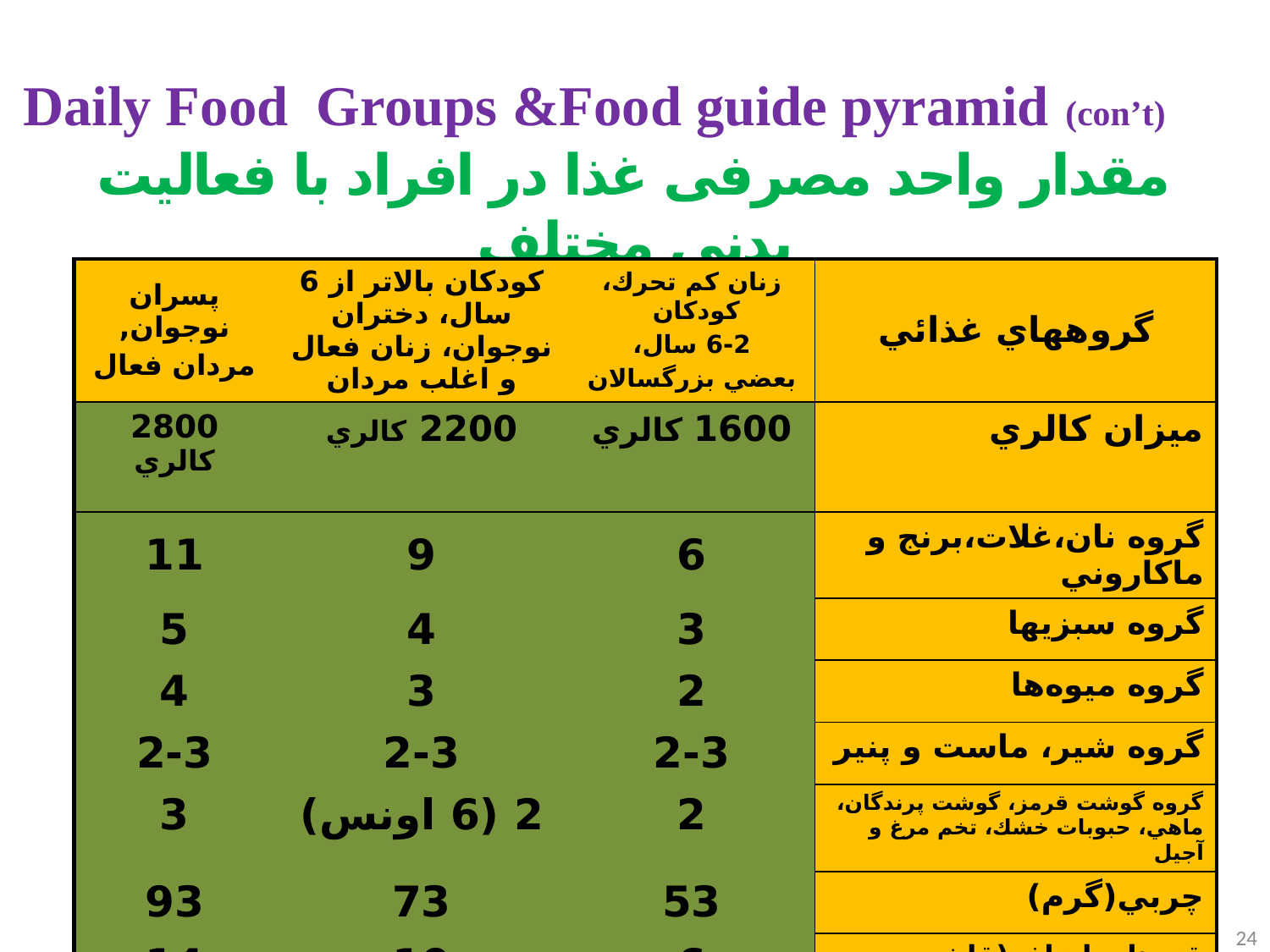

Daily Food  Groups &Food guide pyramid (con’t)
# مقدار واحد مصرفی غذا در افراد با فعاليت بدنی مختلف
| پسران نوجوان, مردان فعال | كودكان بالاتر از 6 سال، دختران نوجوان، زنان فعال و اغلب مردان | زنان كم تحرك، كودكان 6-2 سال، بعضي بزرگسالان | گروههاي غذائي |
| --- | --- | --- | --- |
| 2800 كالري | 2200 كالري | 1600 كالري | ميزان كالري |
| 11 | 9 | 6 | گروه نان،غلات،برنج و ماكاروني |
| 5 | 4 | 3 | گروه سبزيها |
| 4 | 3 | 2 | گروه ميوه‌ها |
| 2-3 | 2-3 | 2-3 | گروه شير، ماست و پنير |
| 3 | 2 (6 اونس) | 2 | گروه گوشت قرمز، گوشت پرندگان، ماهي، حبوبات خشك، تخم مرغ و آجيل |
| 93 | 73 | 53 | چربي(گرم) |
| 14 | 10 | 6 | قندهاي اضافه(قاشق مرباخوري) |
24